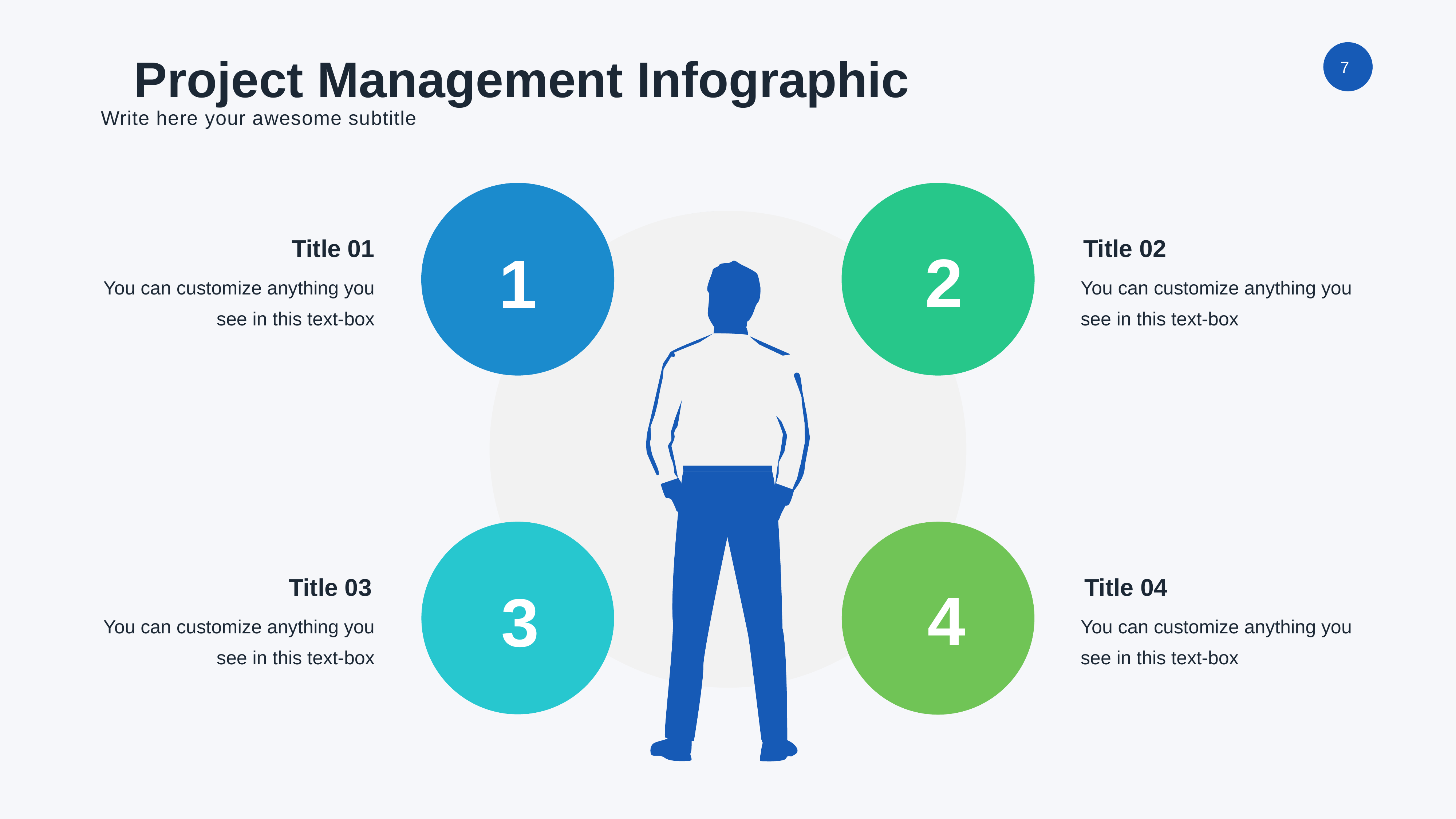

Project Management Infographic
Write here your awesome subtitle

Title 01
Title 02
2
1

You can customize anything you see in this text-box
You can customize anything you see in this text-box

Title 03
Title 04
4
3
You can customize anything you see in this text-box
You can customize anything you see in this text-box